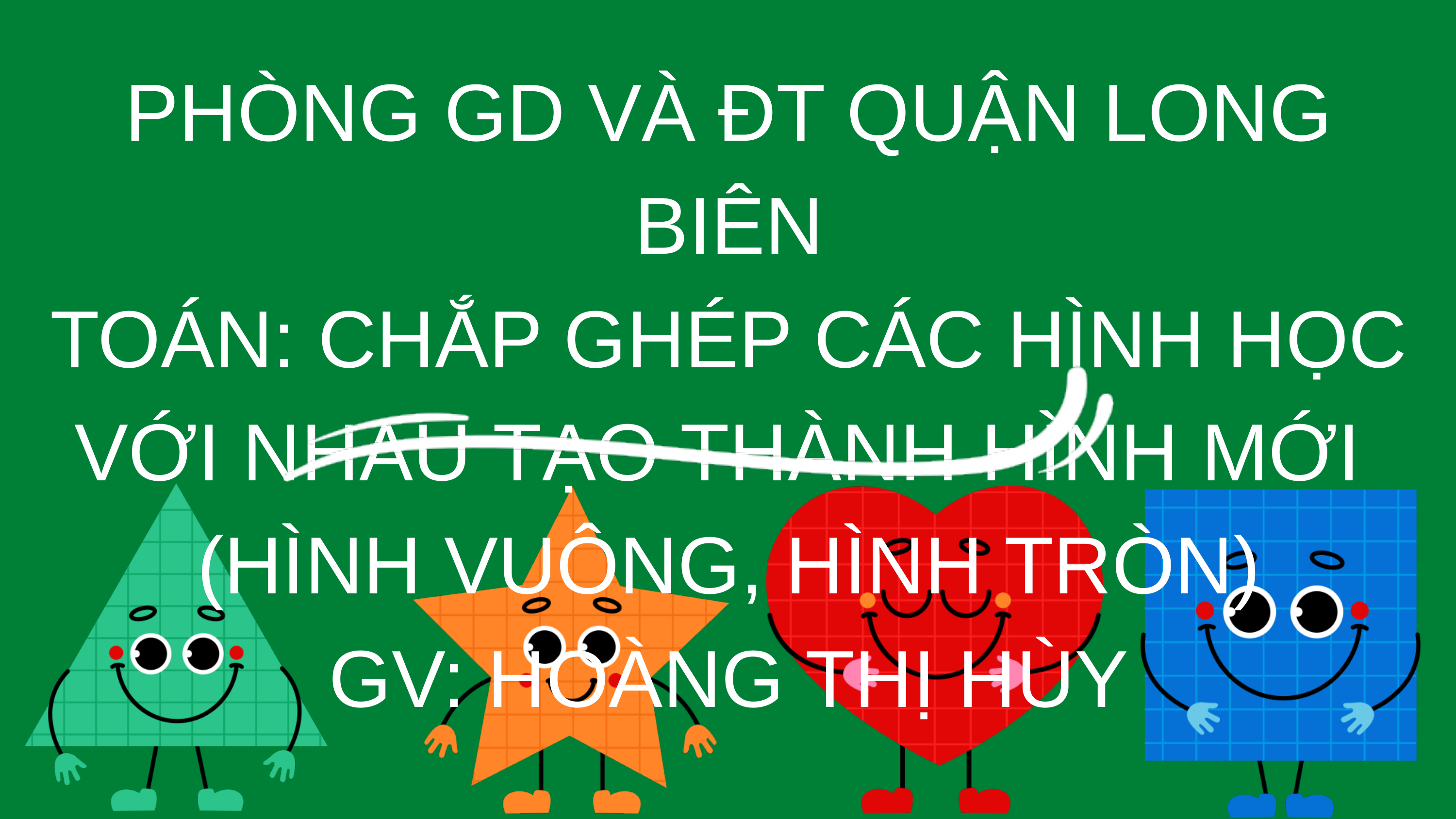

PHÒNG GD VÀ ĐT QUẬN LONG BIÊN
TOÁN: CHẮP GHÉP CÁC HÌNH HỌC VỚI NHAU TẠO THÀNH HÌNH MỚI
(HÌNH VUÔNG, HÌNH TRÒN)
GV: HOÀNG THỊ HÙY